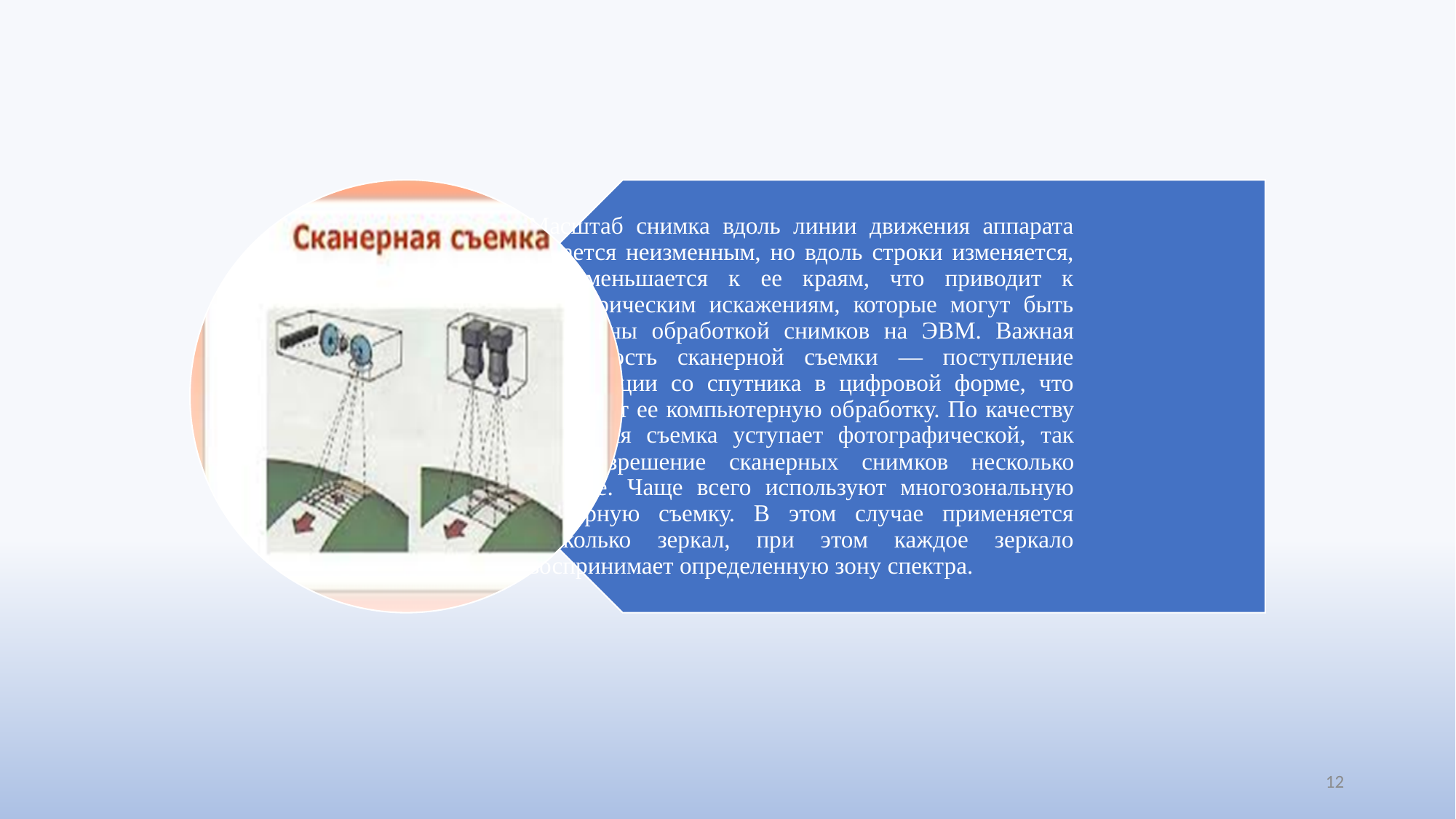

Масштаб снимка вдоль линии движения аппарата остается неизменным, но вдоль строки изменяется, он уменьшается к ее краям, что приводит к геометрическим искажениям, которые могут быть устранены обра­боткой снимков на ЭВМ. Важная особенность сканерной съемки — поступление информации со спутника в цифровой форме, что облегчает ее компьютерную об­работку. По качеству сканерная съемка уступает фо­тографической, так как разрешение сканерных сним­ков несколько меньше. Чаще всего используют многозональную сканерную съемку. В этом случае применяется несколько зеркал, при этом каждое зеркало воспринимает определенную зону спектра.
12